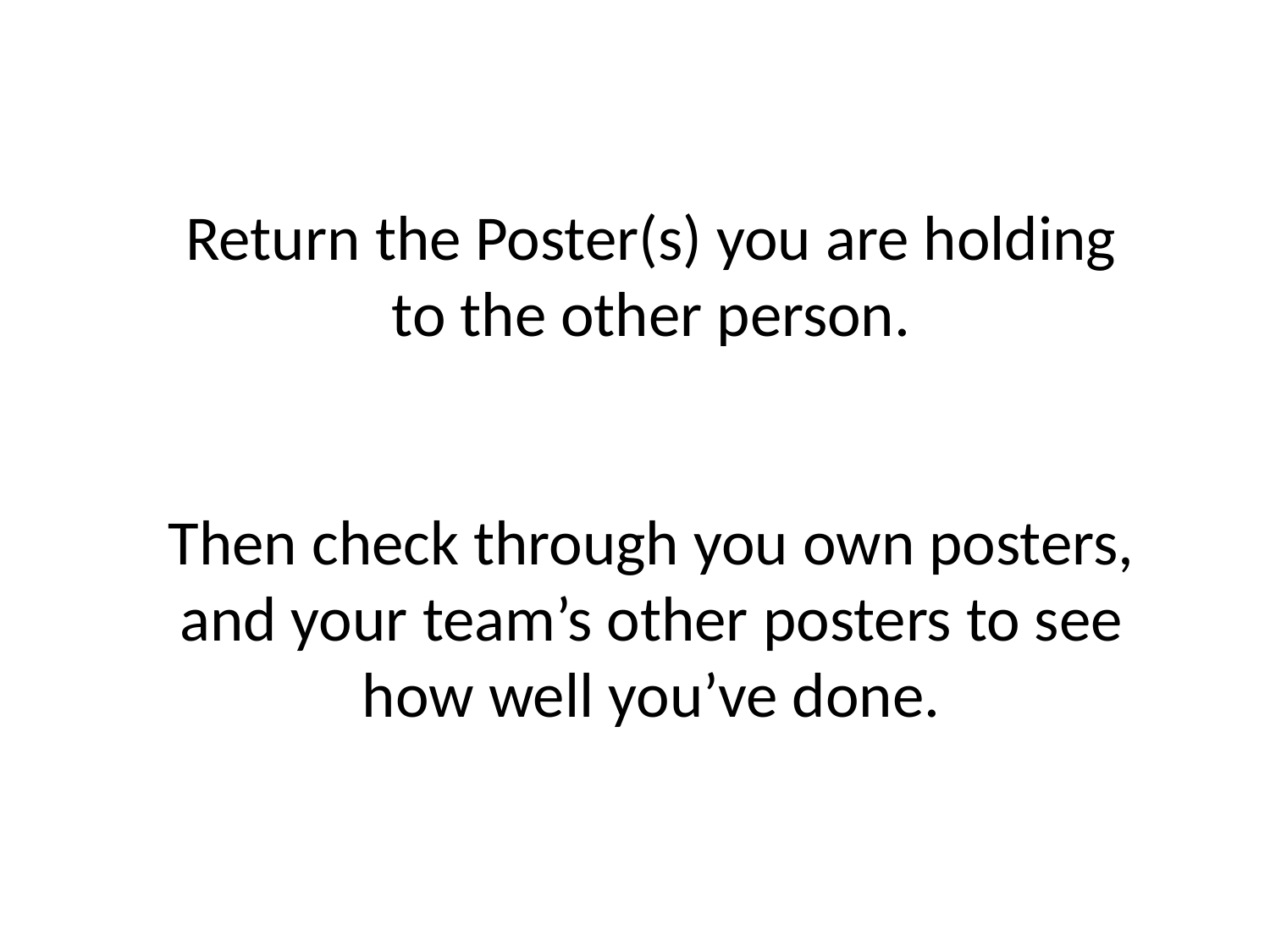

Return the Poster(s) you are holding to the other person.

Then check through you own posters, and your team’s other posters to see how well you’ve done.